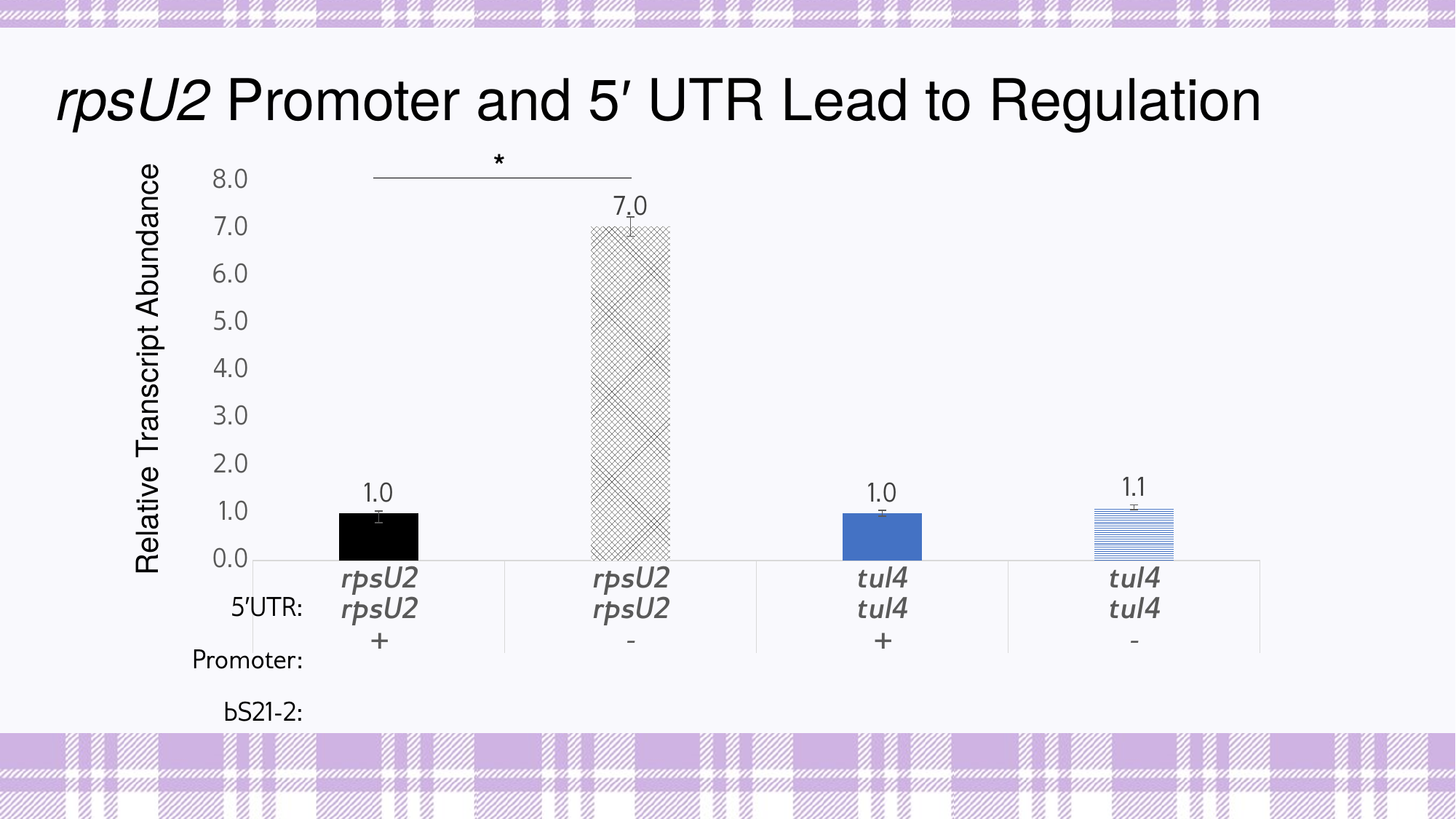

# rpsU2 Promoter and 5′ UTR Lead to Regulation
*

### Chart

| Category |  |
|---|---|
| rpsU2 | 1.0 |
| rpsU2 | 7.045346270998835 |
| tul4 | 1.0 |
| tul4 | 1.1265947439166926 |
5′UTR:
Promoter:
bS21-2:
Relative Transcript Abundance